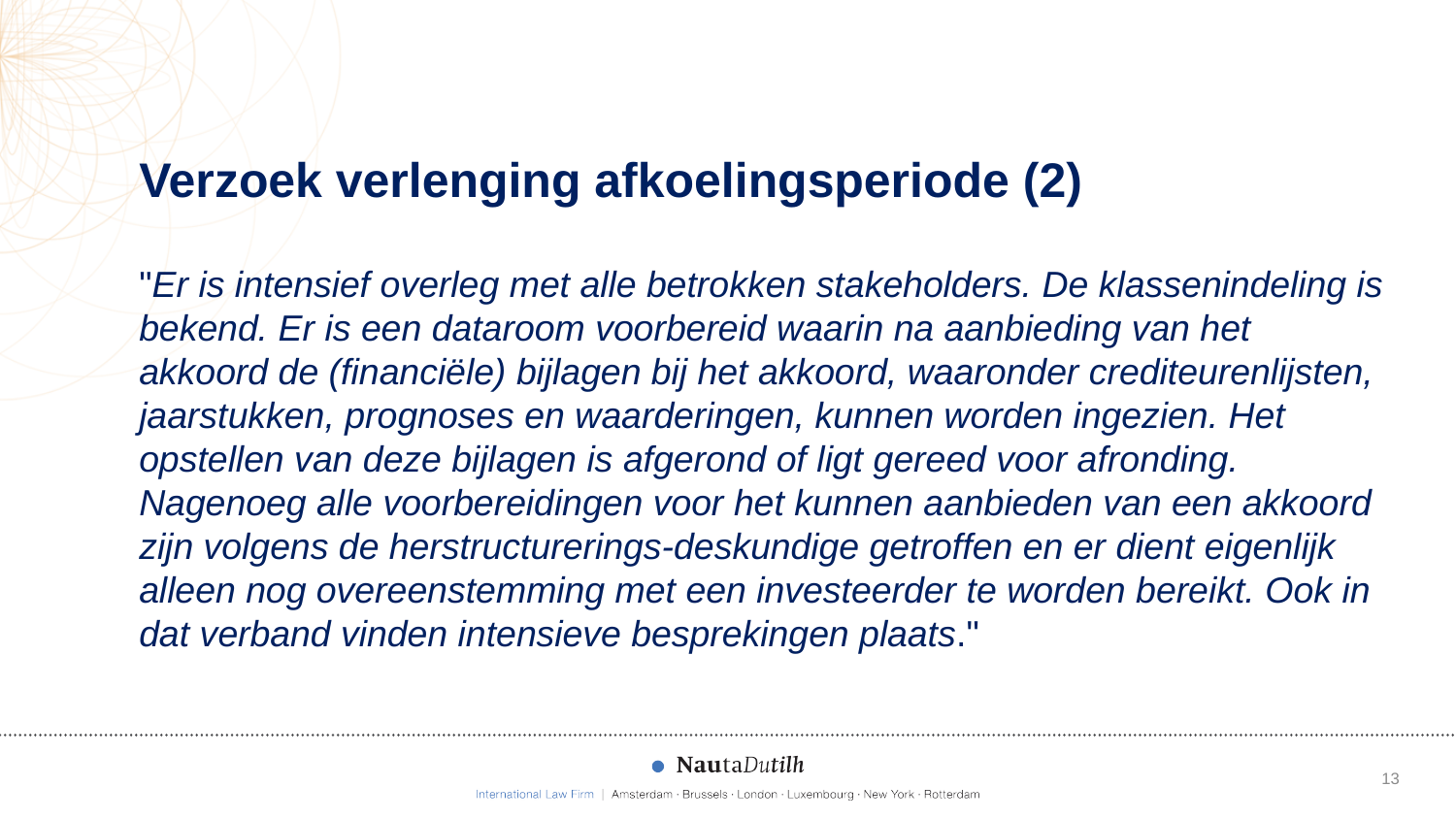

13
# Verzoek verlenging afkoelingsperiode (2)
"Er is intensief overleg met alle betrokken stakeholders. De klassenindeling is bekend. Er is een dataroom voorbereid waarin na aanbieding van het akkoord de (financiële) bijlagen bij het akkoord, waaronder crediteurenlijsten, jaarstukken, prognoses en waarderingen, kunnen worden ingezien. Het opstellen van deze bijlagen is afgerond of ligt gereed voor afronding. Nagenoeg alle voorbereidingen voor het kunnen aanbieden van een akkoord zijn volgens de herstructurerings-deskundige getroffen en er dient eigenlijk alleen nog overeenstemming met een investeerder te worden bereikt. Ook in dat verband vinden intensieve besprekingen plaats."